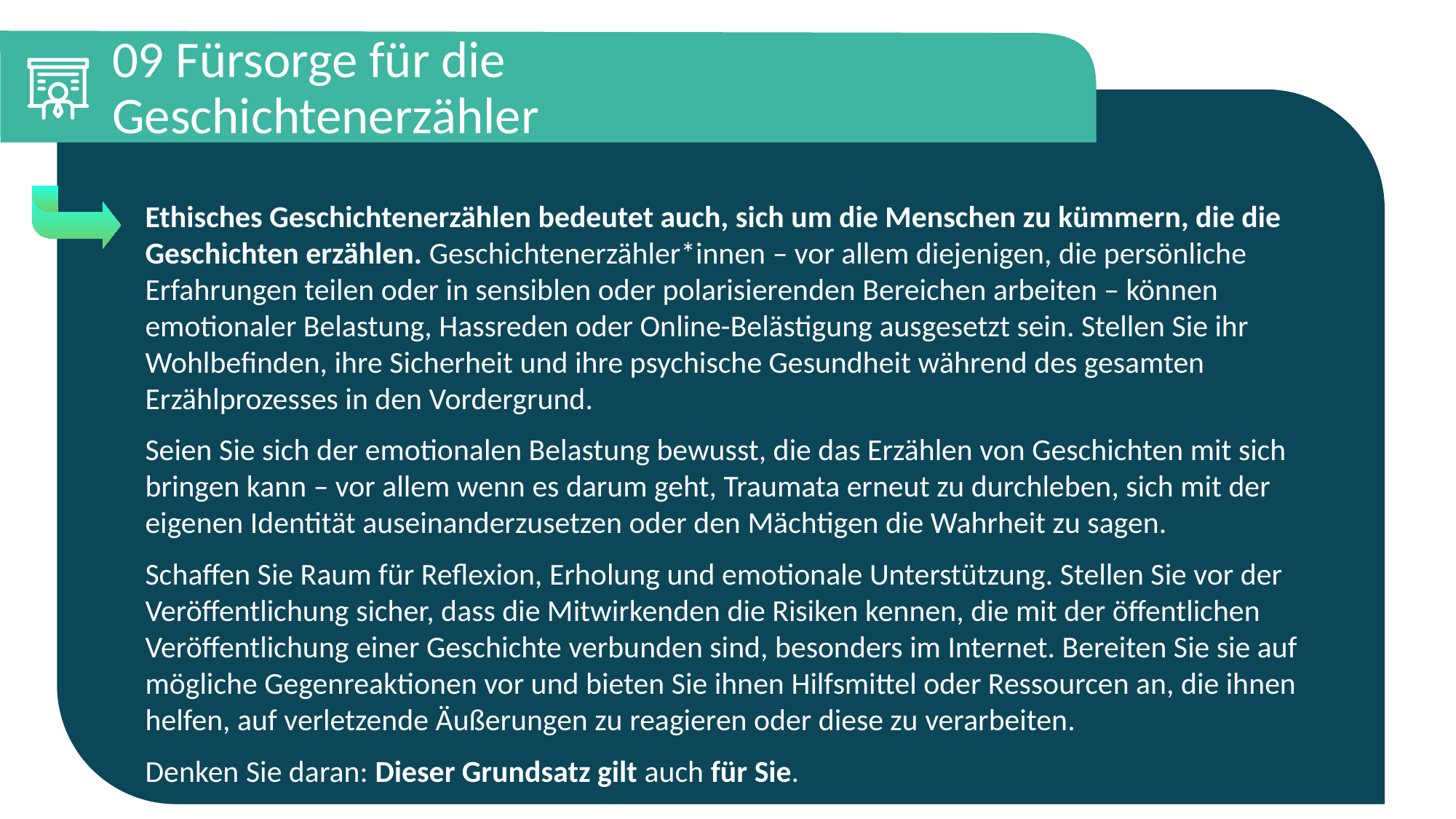

09 Fürsorge für die Geschichtenerzähler

Ethisches Geschichtenerzählen bedeutet auch, sich um die Menschen zu kümmern, die die Geschichten erzählen. Geschichtenerzähler*innen – vor allem diejenigen, die persönliche Erfahrungen teilen oder in sensiblen oder polarisierenden Bereichen arbeiten – können emotionaler Belastung, Hassreden oder Online-Belästigung ausgesetzt sein. Stellen Sie ihr Wohlbefinden, ihre Sicherheit und ihre psychische Gesundheit während des gesamten Erzählprozesses in den Vordergrund.
Seien Sie sich der emotionalen Belastung bewusst, die das Erzählen von Geschichten mit sich bringen kann – vor allem wenn es darum geht, Traumata erneut zu durchleben, sich mit der eigenen Identität auseinanderzusetzen oder den Mächtigen die Wahrheit zu sagen.
Schaffen Sie Raum für Reflexion, Erholung und emotionale Unterstützung. Stellen Sie vor der Veröffentlichung sicher, dass die Mitwirkenden die Risiken kennen, die mit der öffentlichen Veröffentlichung einer Geschichte verbunden sind, besonders im Internet. Bereiten Sie sie auf mögliche Gegenreaktionen vor und bieten Sie ihnen Hilfsmittel oder Ressourcen an, die ihnen helfen, auf verletzende Äußerungen zu reagieren oder diese zu verarbeiten.
Denken Sie daran: Dieser Grundsatz gilt auch für Sie.